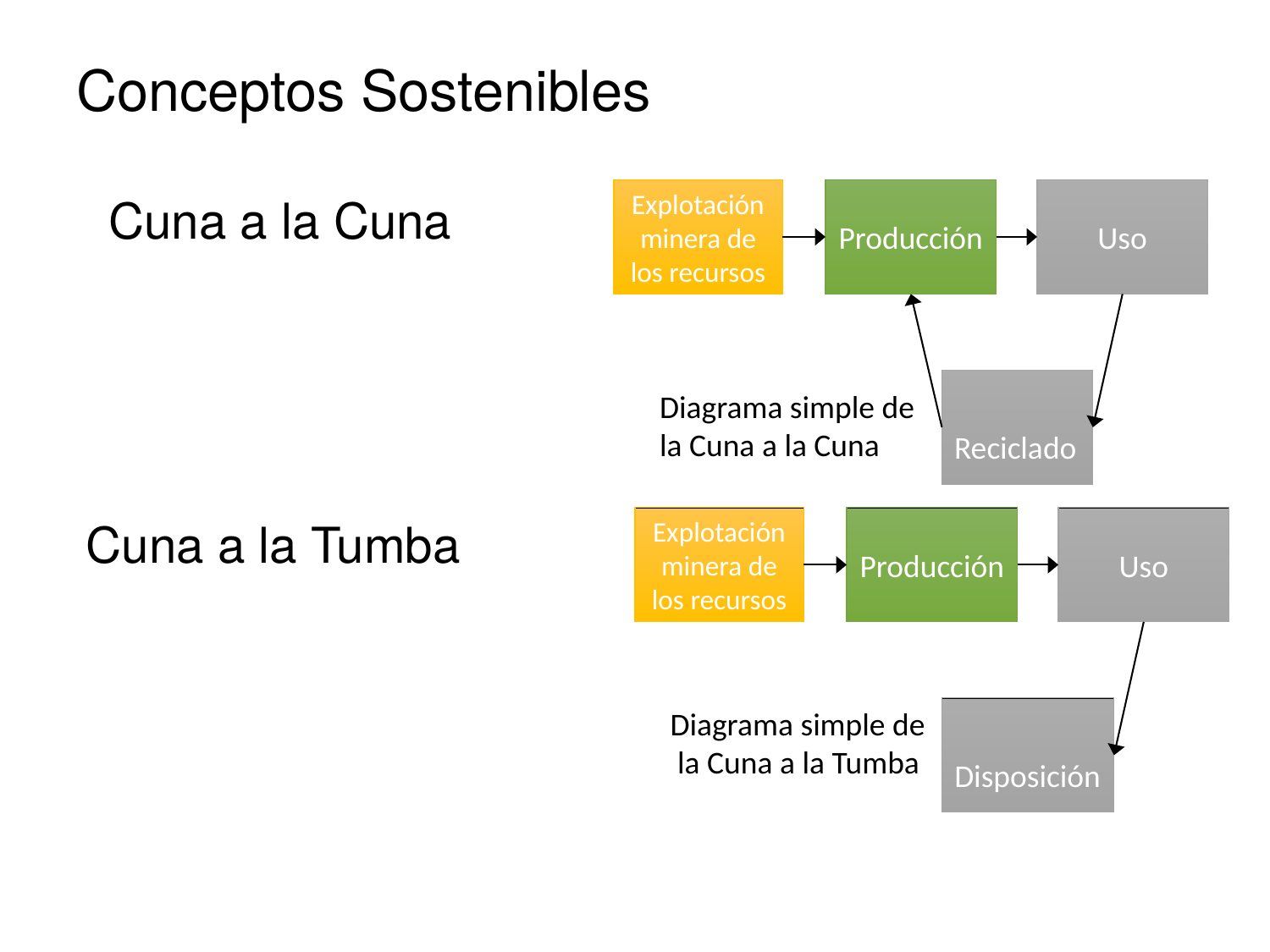

# Conceptos Sostenibles
Explotación minera de los recursos
Producción
Uso
Cuna a la Cuna
  Reciclado
Diagrama simple de
la Cuna a la Cuna
Cuna a la Tumba
Explotación minera de los recursos
Producción
Uso
Diagrama simple de
 la Cuna a la Tumba
  Disposición